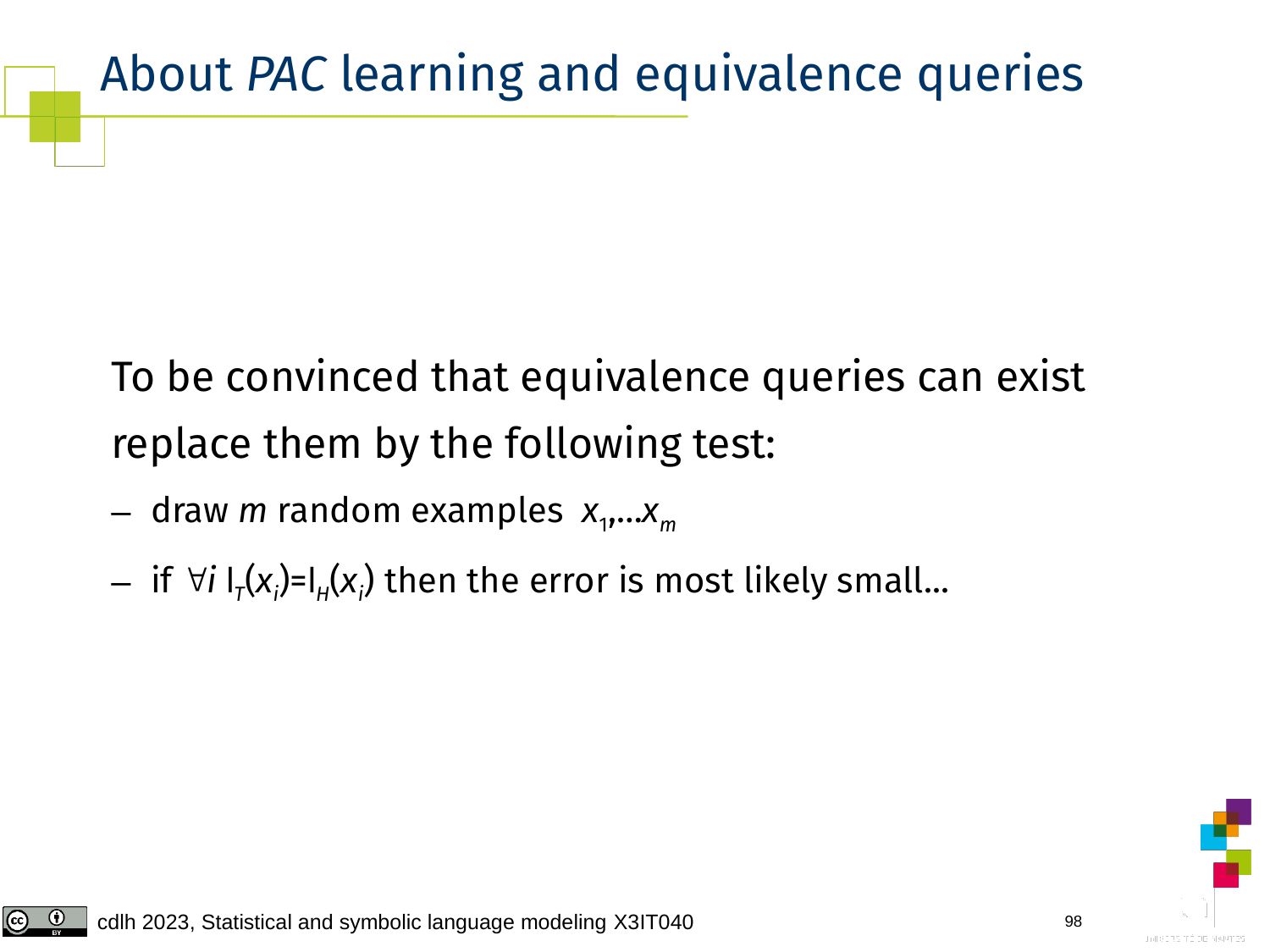

# About PAC learning and equivalence queries
	To be convinced that equivalence queries can exist replace them by the following test:
draw m random examples  x1,…xm
if ∀i lT(xi)=lH(xi) then the error is most likely small...
98